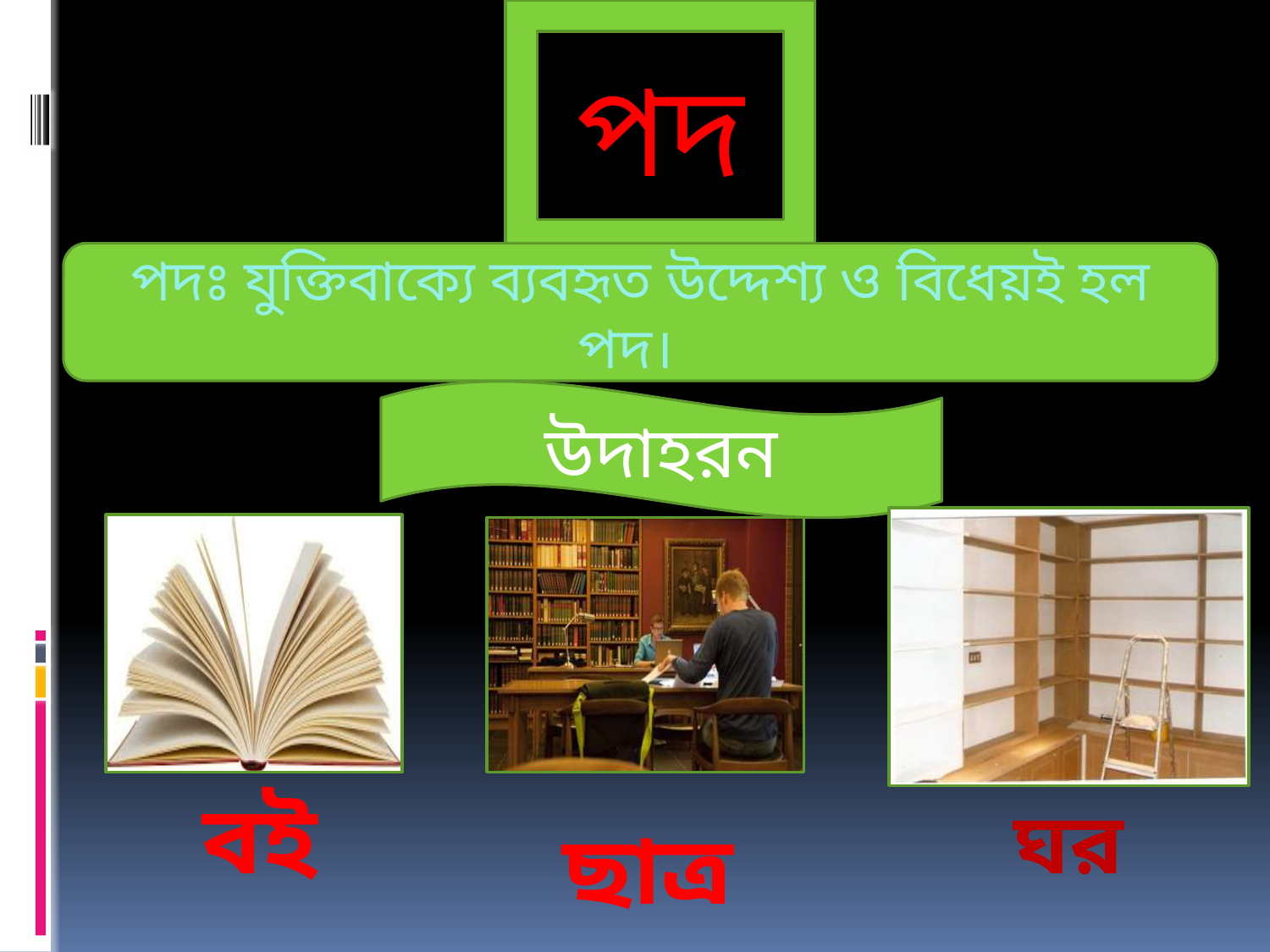

পদ
পদঃ যুক্তিবাক্যে ব্যবহৃত উদ্দেশ্য ও বিধেয়ই হল পদ।
উদাহরন

বই
ঘর
ছাত্র